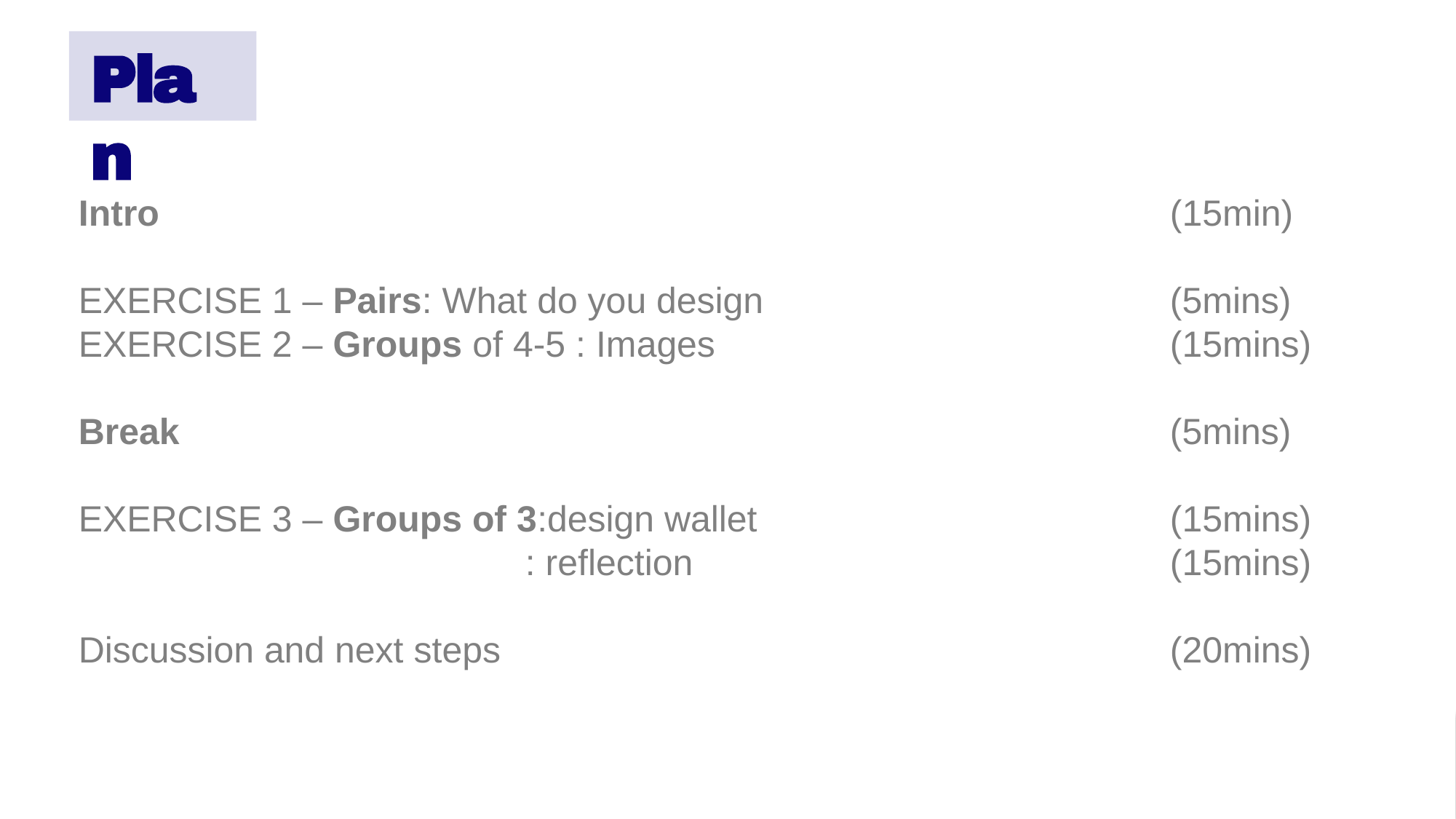

Plan

Intro 								   		(15min)

EXERCISE 1 – Pairs: What do you design 				(5mins)
EXERCISE 2 – Groups of 4-5 : Images					(15mins)

Break										(5mins)
EXERCISE 3 – Groups of 3:design wallet				(15mins)				 : reflection					(15mins)

Discussion and next steps							(20mins)